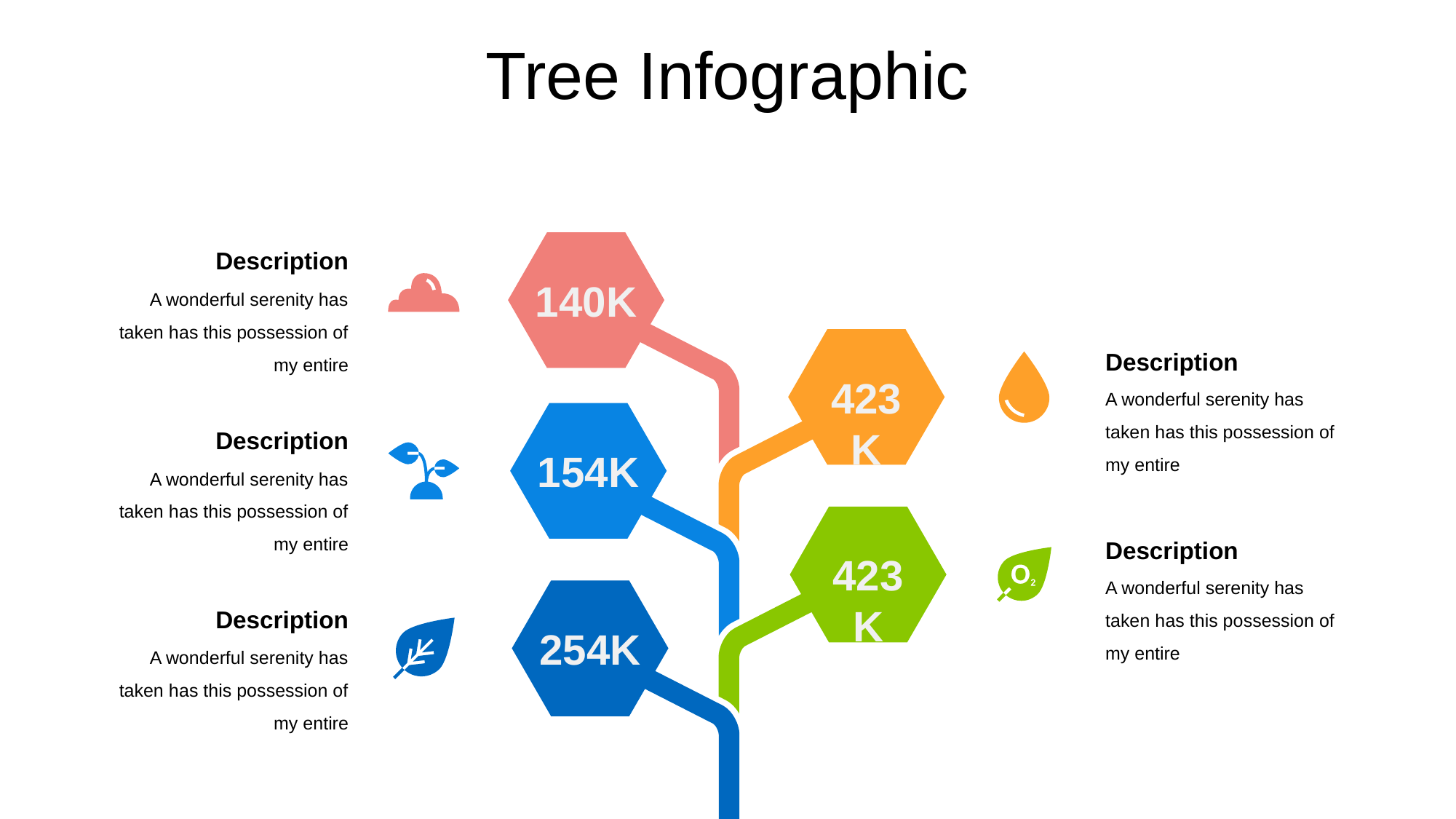

Tree Infographic

Description
140K
A wonderful serenity has taken has this possession of my entire

Description

423K
A wonderful serenity has taken has this possession of my entire

Description
154K

A wonderful serenity has taken has this possession of my entire

Description
423K

A wonderful serenity has taken has this possession of my entire

Description
254K

A wonderful serenity has taken has this possession of my entire